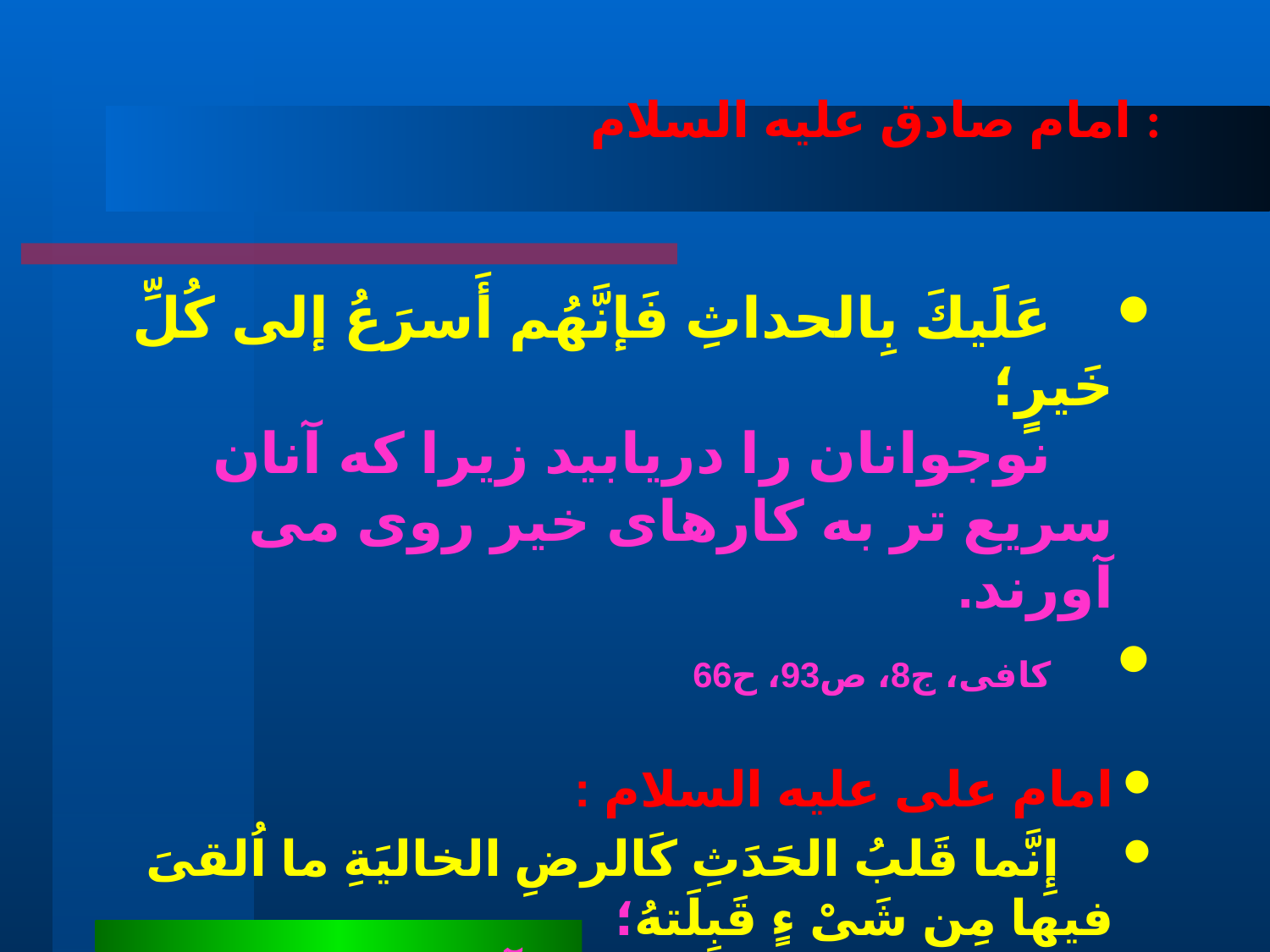

# امام صادق عليه السلام :
    عَلَيكَ بِالحداثِ فَإنَّهُم أَسرَعُ إلى كُلِّ خَيرٍ؛
    نوجوانان را دريابید زيرا كه آنان سريع تر به كارهاى خير روى مى آورند.
    كافى، ج8، ص93، ح66

امام على عليه السلام :
    إِنَّما قَلبُ الحَدَثِ كَالرضِ الخاليَةِ ما اُلقىَ فيها مِن شَىْ ءٍ قَبِلَتهُ؛
    دل نوجوان مانند زمين آماده است كه هر بذرى در آن افشانده شود، مى پذيرد